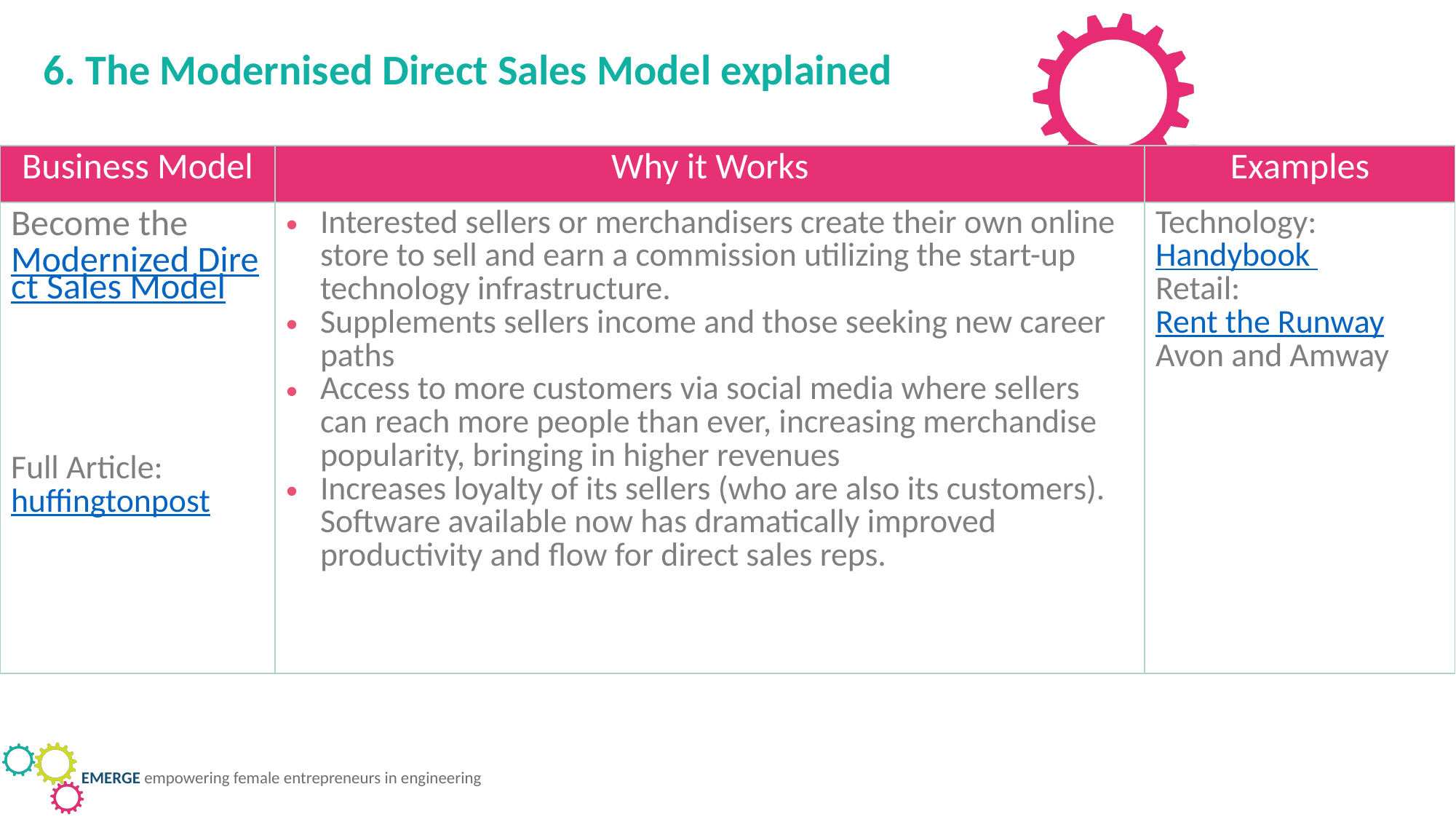

6. The Modernised Direct Sales Model explained

| Business Model | Why it Works | Examples |
| --- | --- | --- |
| Become the Modernized Direct Sales Model Full Article: huffingtonpost | Interested sellers or merchandisers create their own online store to sell and earn a commission utilizing the start-up technology infrastructure. Supplements sellers income and those seeking new career paths Access to more customers via social media where sellers can reach more people than ever, increasing merchandise popularity, bringing in higher revenues Increases loyalty of its sellers (who are also its customers). Software available now has dramatically improved productivity and flow for direct sales reps. | Technology: Handybook Retail: Rent the Runway Avon and Amway |